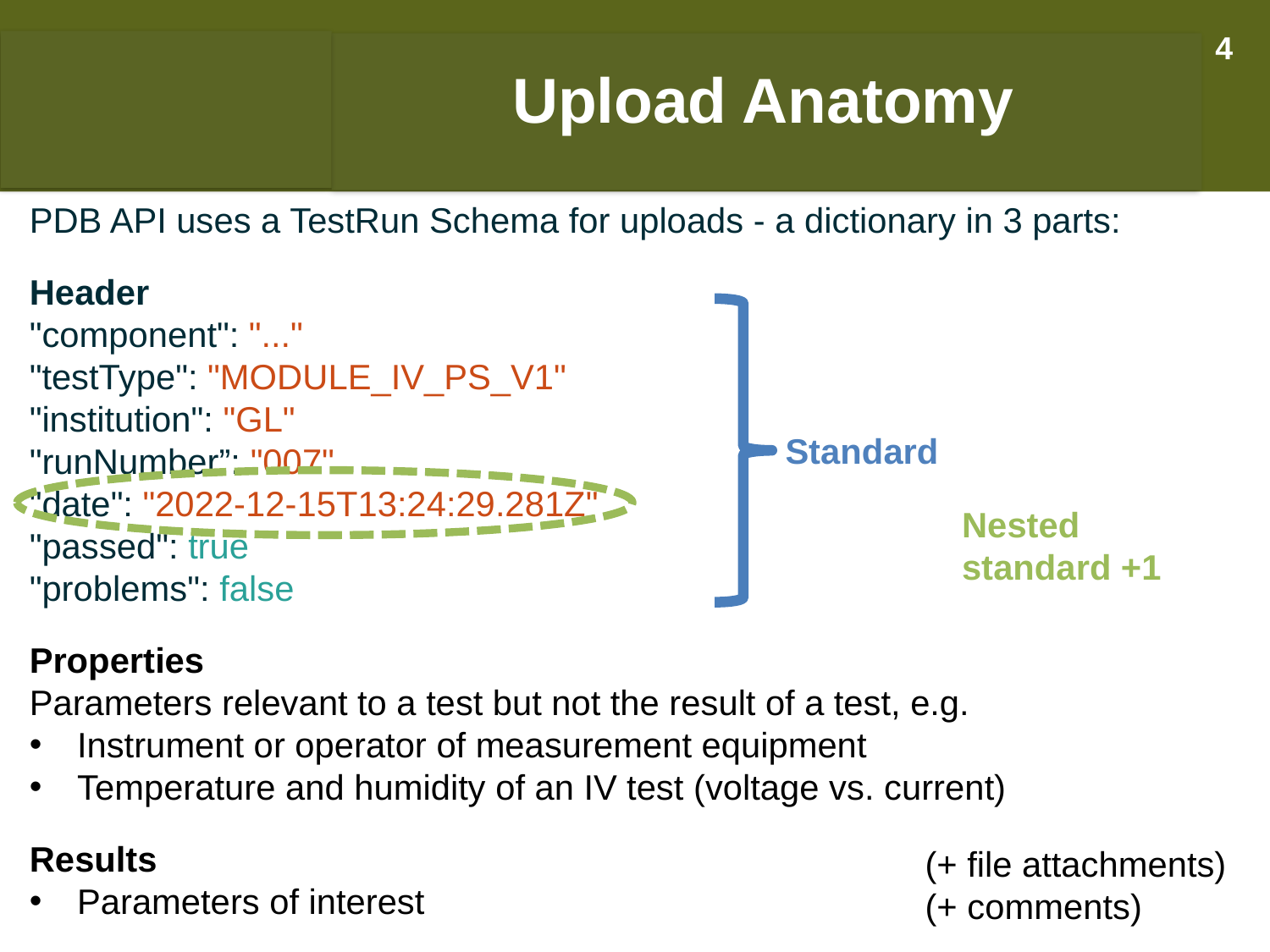

4

Upload Anatomy
PDB API uses a TestRun Schema for uploads - a dictionary in 3 parts:

Header
"component": "..."
"testType": "MODULE_IV_PS_V1"
"institution": "GL"
"runNumber”: "007"
"date": "2022-12-15T13:24:29.281Z"
"passed": true
"problems": false

Properties
Parameters relevant to a test but not the result of a test, e.g.
Instrument or operator of measurement equipment
Temperature and humidity of an IV test (voltage vs. current)

Results
Parameters of interest

Standard

Nested standard +1
(+ file attachments)
(+ comments)